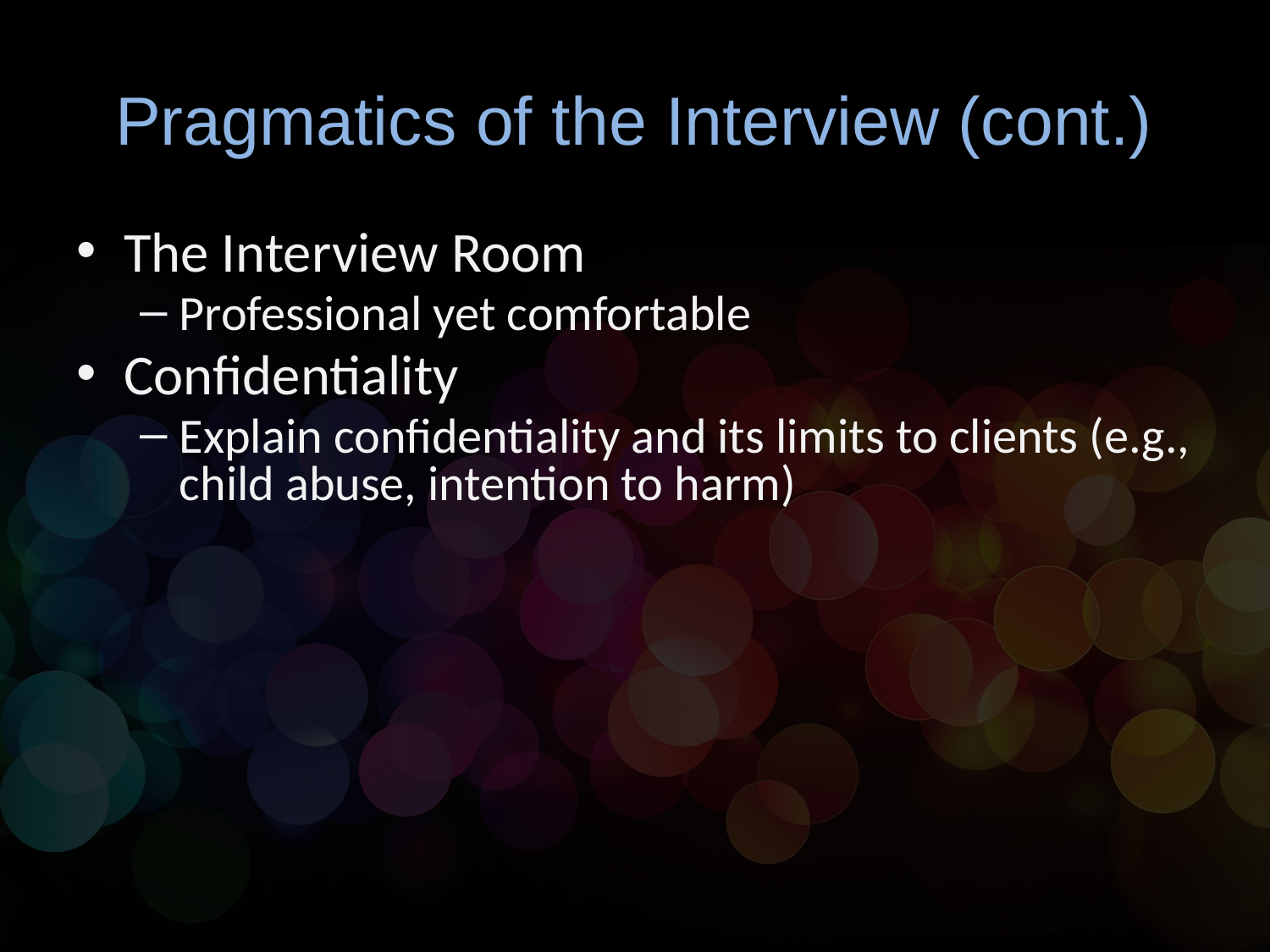

# Pragmatics of the Interview (cont.)
The Interview Room
Professional yet comfortable
Confidentiality
Explain confidentiality and its limits to clients (e.g., child abuse, intention to harm)